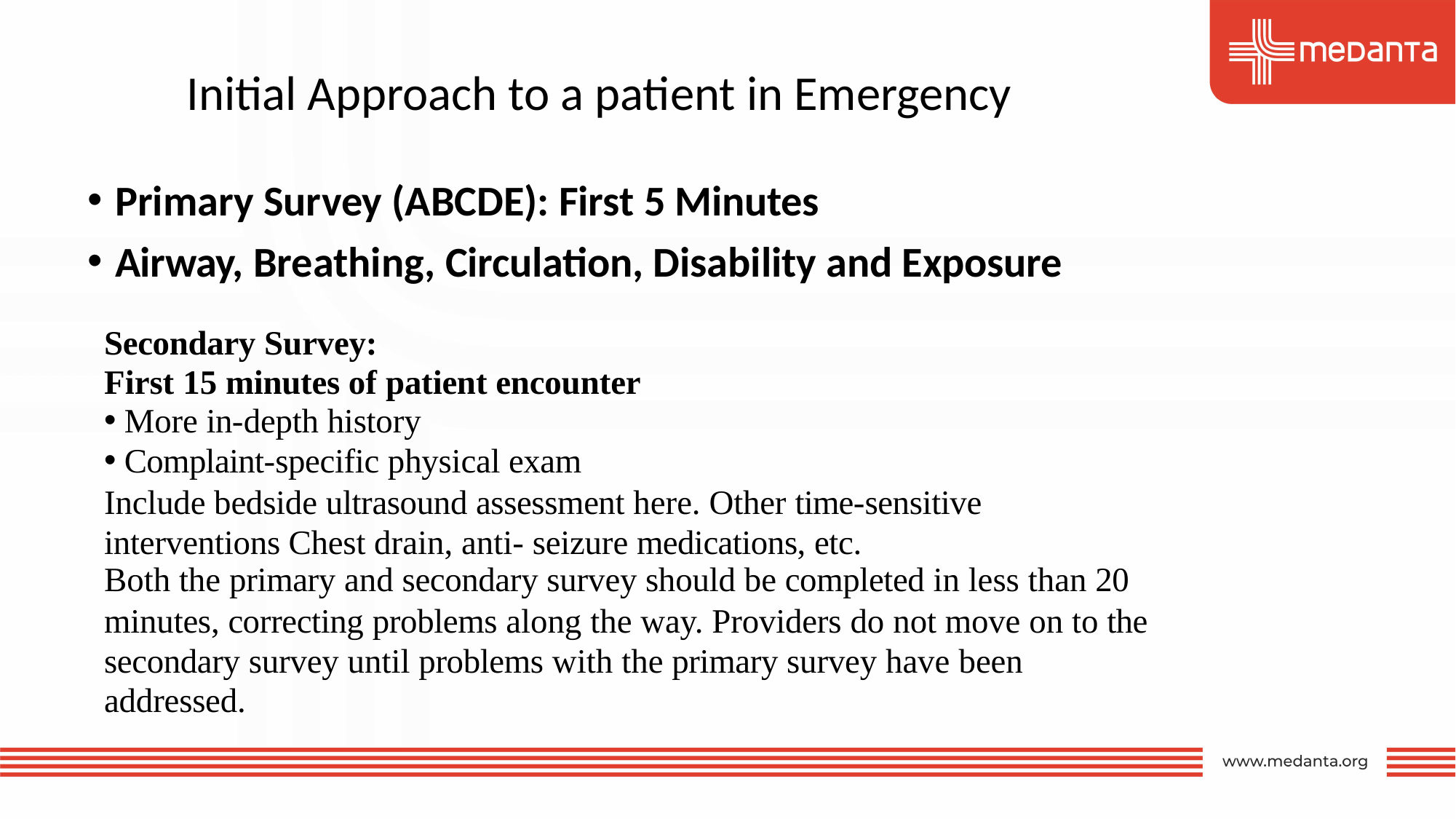

# Initial Approach to a patient in Emergency
Primary Survey (ABCDE): First 5 Minutes
Airway, Breathing, Circulation, Disability and Exposure
Secondary Survey:
First 15 minutes of patient encounter
More in-depth history
Complaint-specific physical exam
Include bedside ultrasound assessment here. Other time-sensitive interventions Chest drain, anti- seizure medications, etc.
Both the primary and secondary survey should be completed in less than 20
minutes, correcting problems along the way. Providers do not move on to the secondary survey until problems with the primary survey have been addressed.